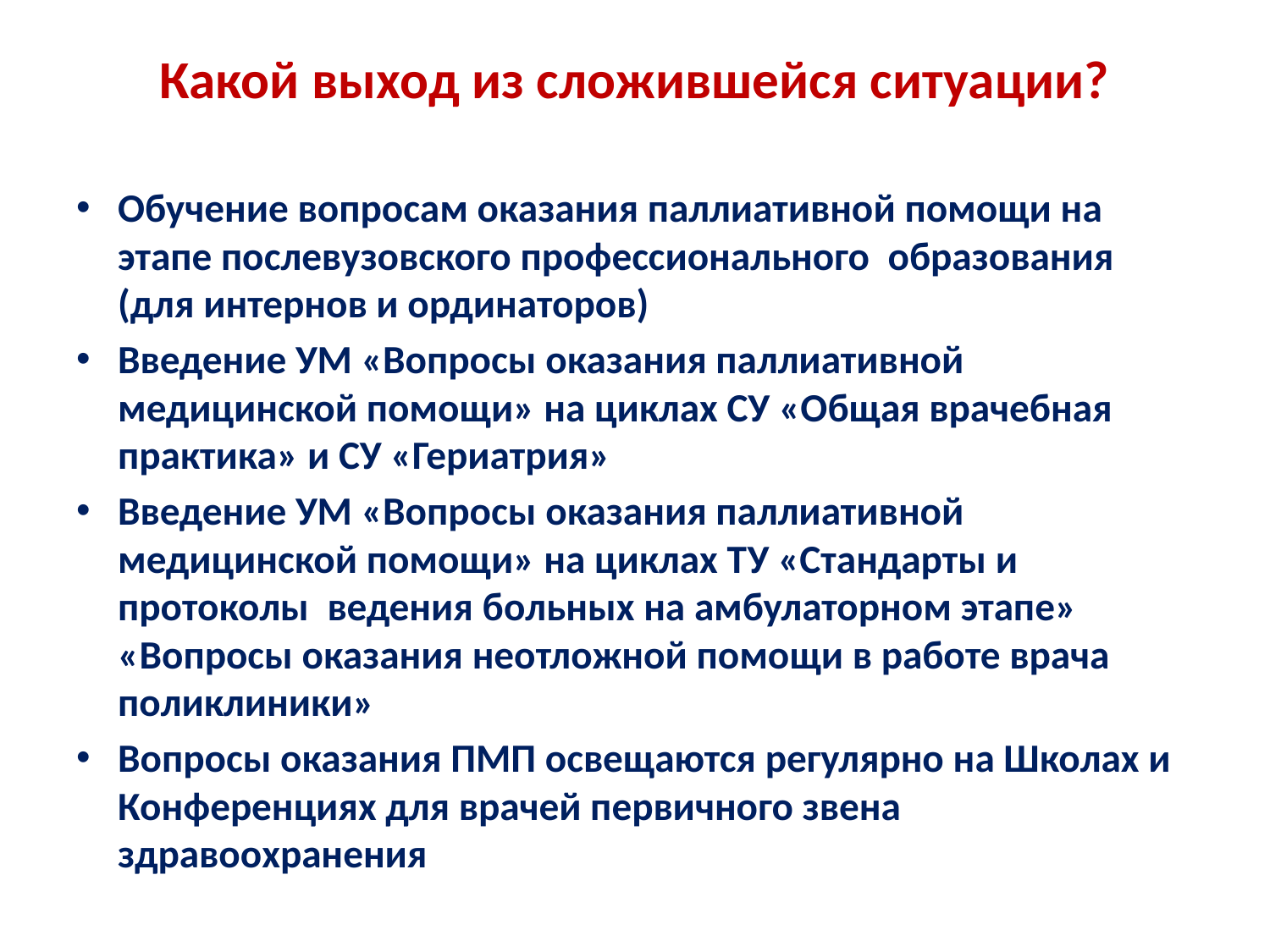

# Какой выход из сложившейся ситуации?
Обучение вопросам оказания паллиативной помощи на этапе послевузовского профессионального  образования (для интернов и ординаторов)
Введение УМ «Вопросы оказания паллиативной медицинской помощи» на циклах СУ «Общая врачебная практика» и СУ «Гериатрия»
Введение УМ «Вопросы оказания паллиативной медицинской помощи» на циклах ТУ «Стандарты и протоколы  ведения больных на амбулаторном этапе» «Вопросы оказания неотложной помощи в работе врача поликлиники»
Вопросы оказания ПМП освещаются регулярно на Школах и Конференциях для врачей первичного звена здравоохранения